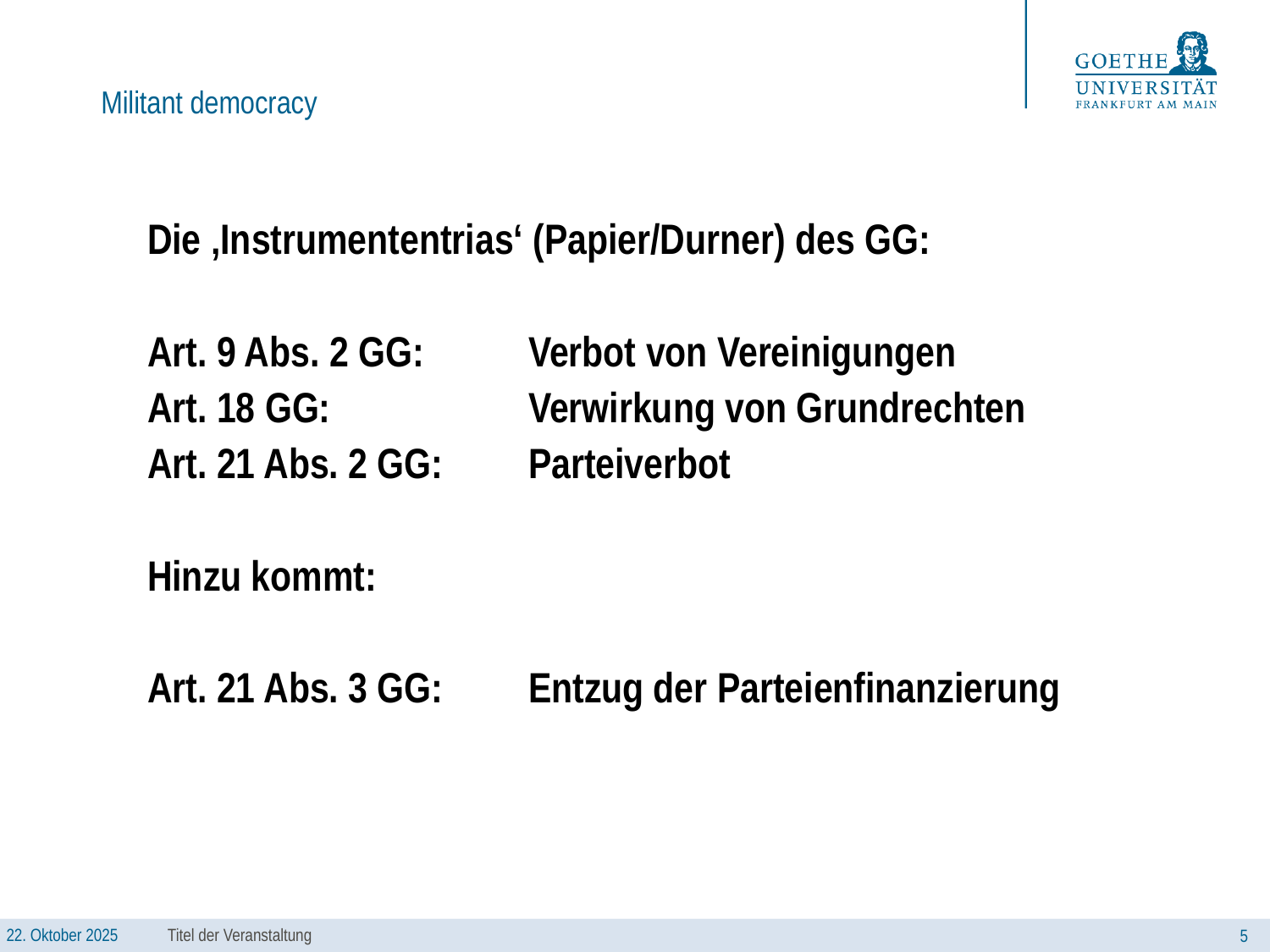

# Militant democracy

	Die ‚Instrumententrias‘ (Papier/Durner) des GG:

	Art. 9 Abs. 2 GG:	Verbot von Vereinigungen
	Art. 18 GG: 		Verwirkung von Grundrechten
	Art. 21 Abs. 2 GG: 	Parteiverbot

	Hinzu kommt:

	Art. 21 Abs. 3 GG:	Entzug der Parteienfinanzierung

Titel der Veranstaltung
5